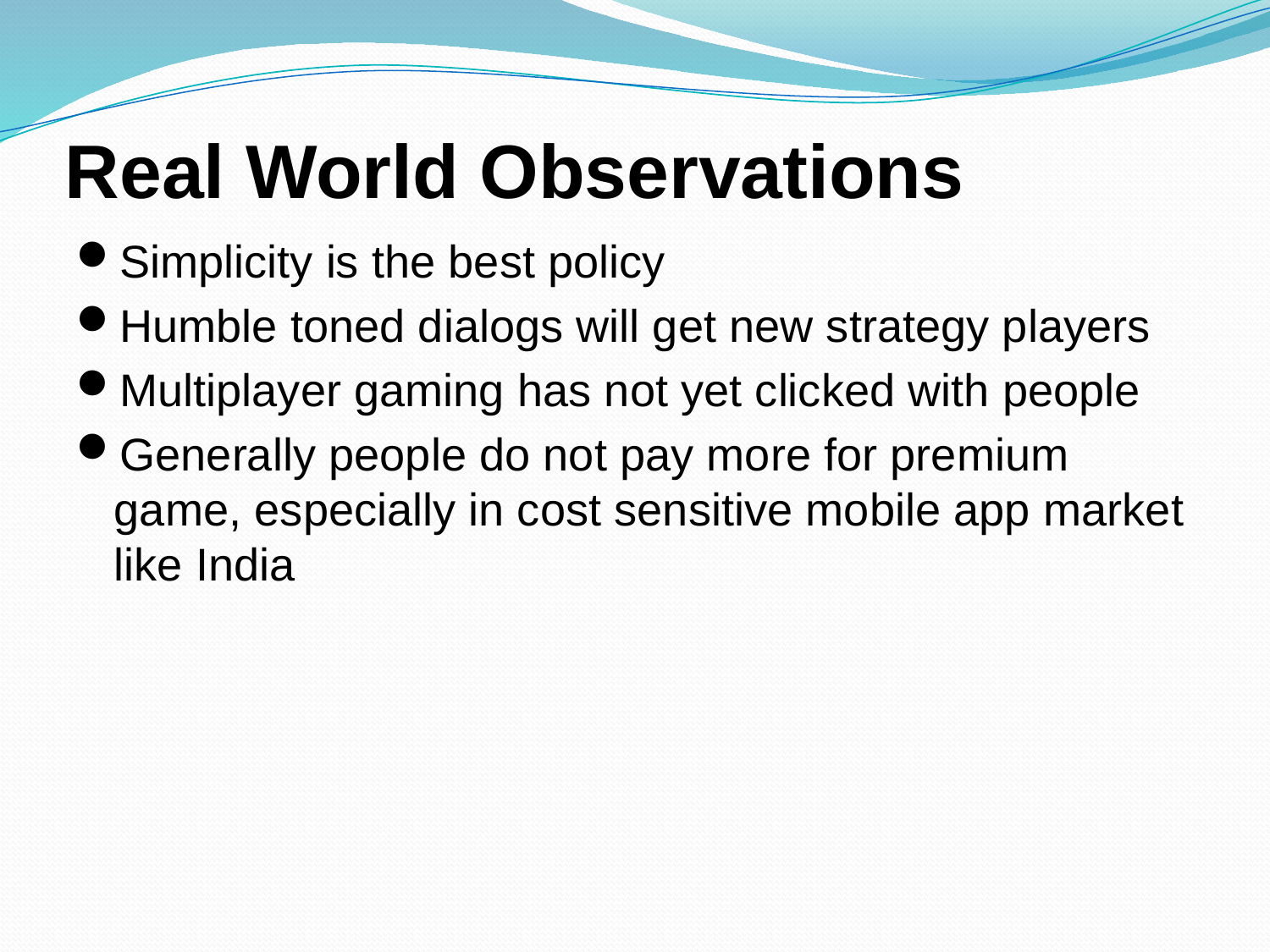

# Real World Observations
Simplicity is the best policy
Humble toned dialogs will get new strategy players
Multiplayer gaming has not yet clicked with people
Generally people do not pay more for premium game, especially in cost sensitive mobile app market like India